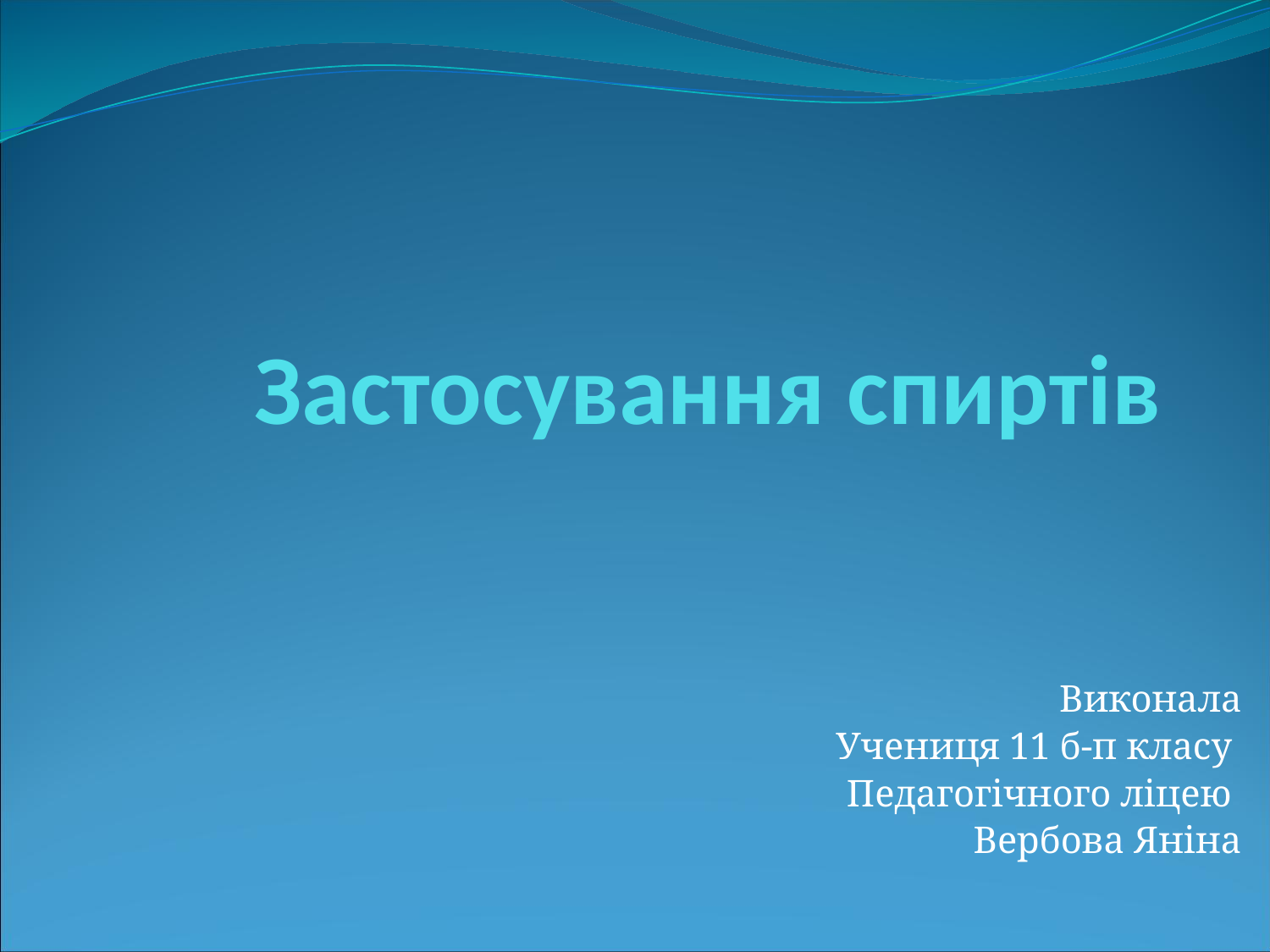

# Застосування спиртів
Виконала
Учениця 11 б-п класу
Педагогічного ліцею
Вербова Яніна